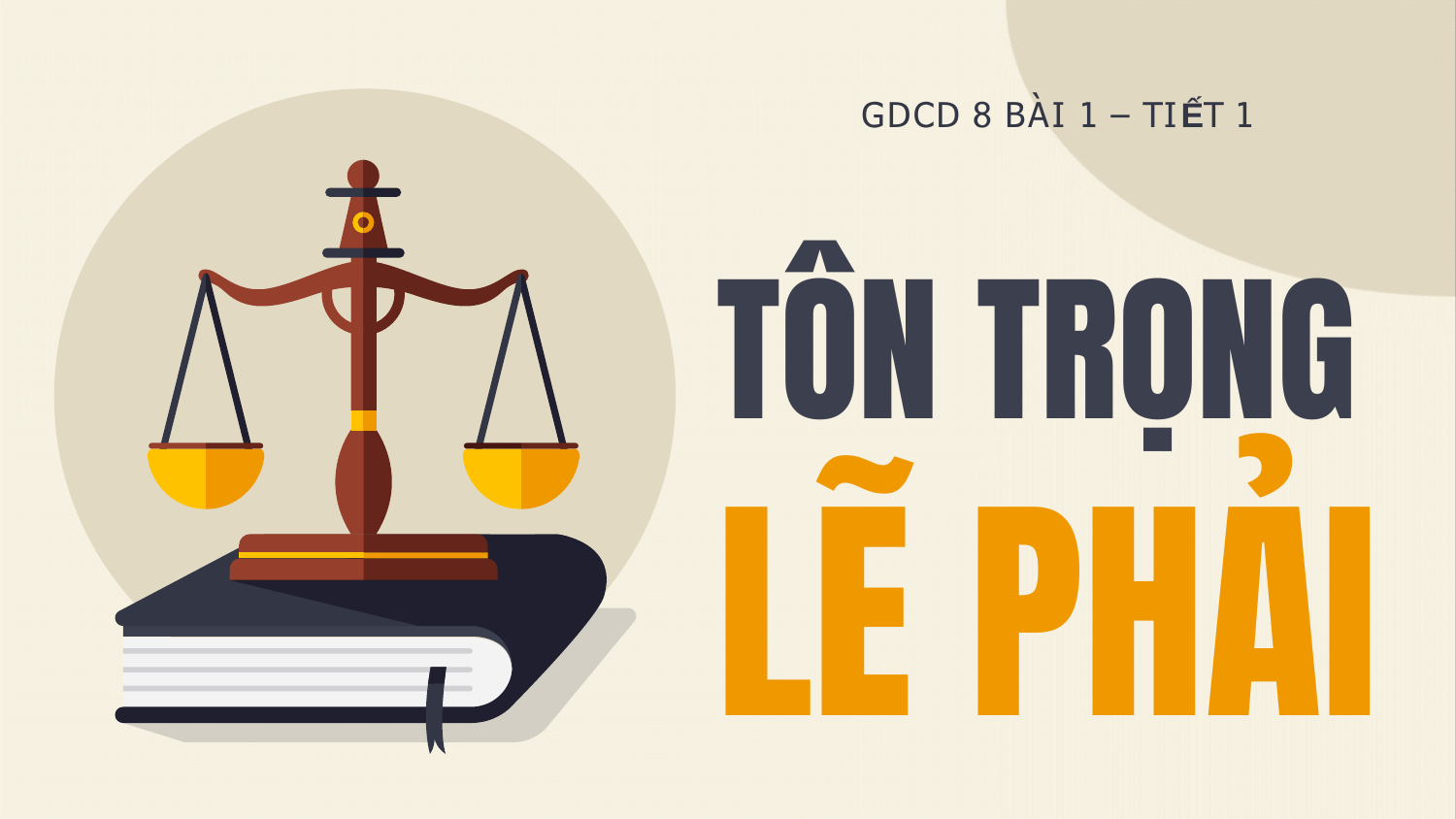

GDCD 8 BÀI 1 – TIẾT 1

# TÔN TRỌNG LẼ PHẢI